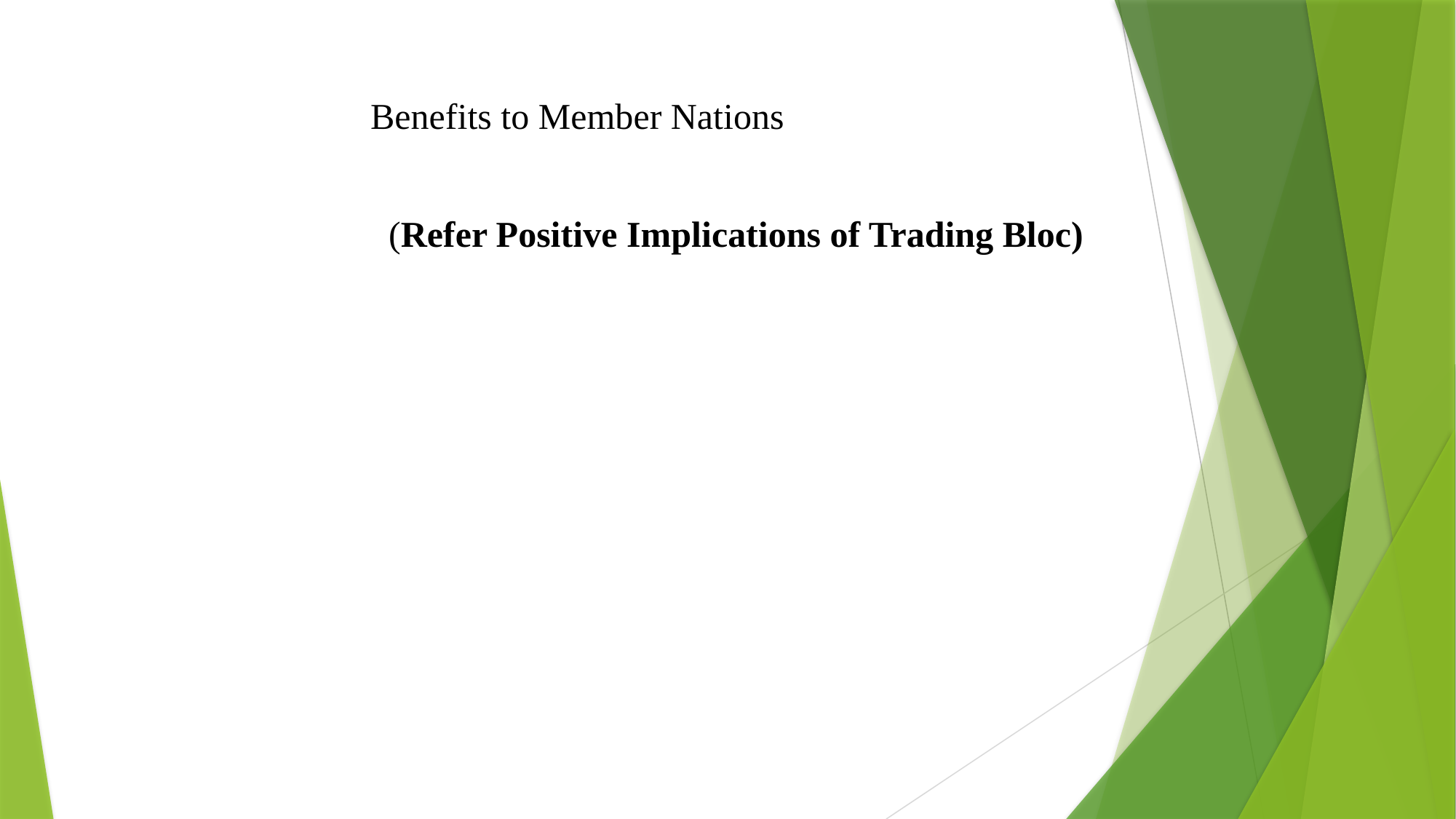

Benefits to Member Nations

  (Refer Positive Implications of Trading Bloc)